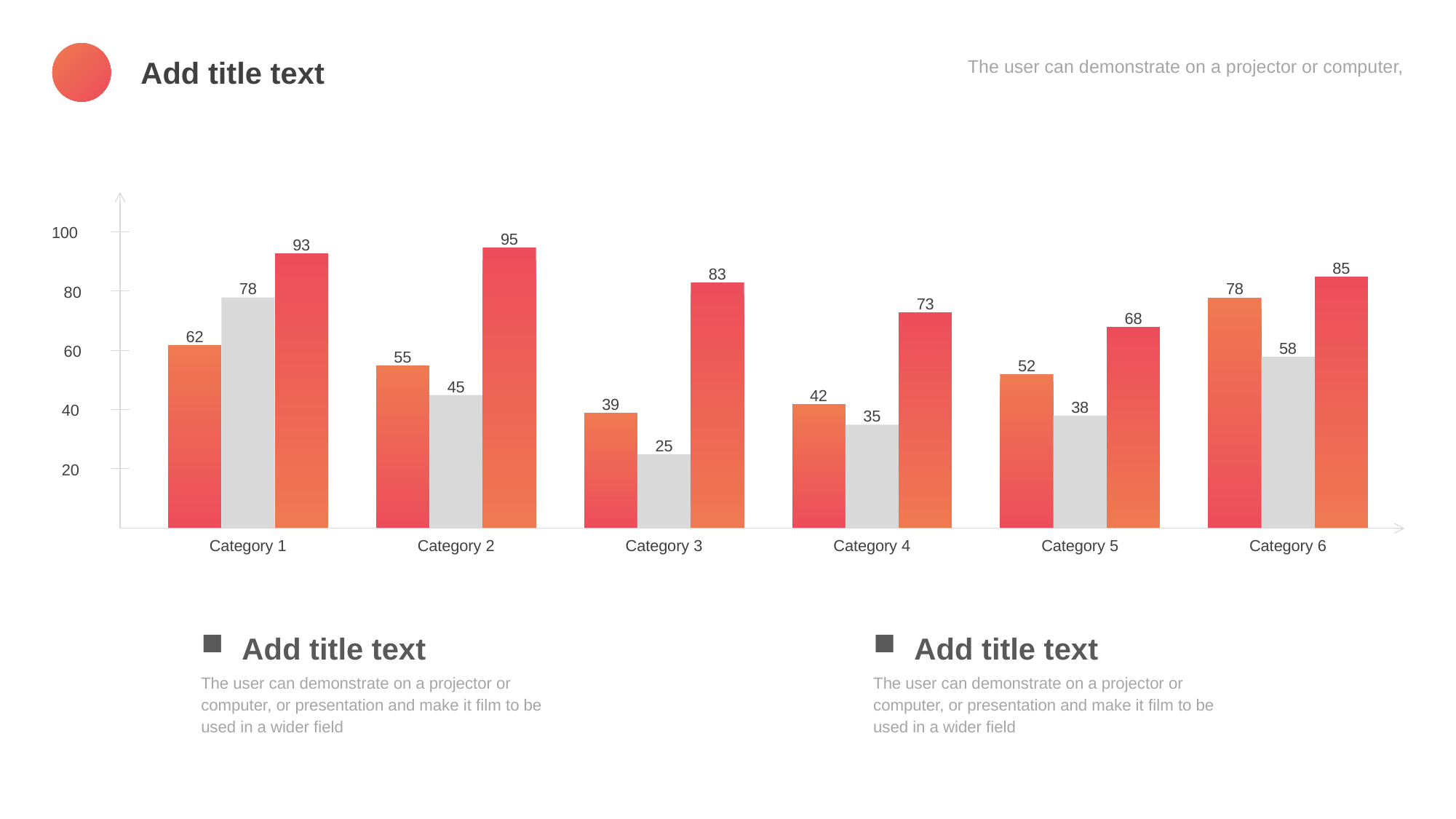

The user can demonstrate on a projector or computer,
Add title text

93
78
62
Category 1
95
55
45
Category 2
83
39
25
Category 3
73
42
35
Category 4
68
52
38
Category 5
85
78
58
Category 6
100
80
60
40
20
Add title text
The user can demonstrate on a projector or computer, or presentation and make it film to be used in a wider field
Add title text
The user can demonstrate on a projector or computer, or presentation and make it film to be used in a wider field